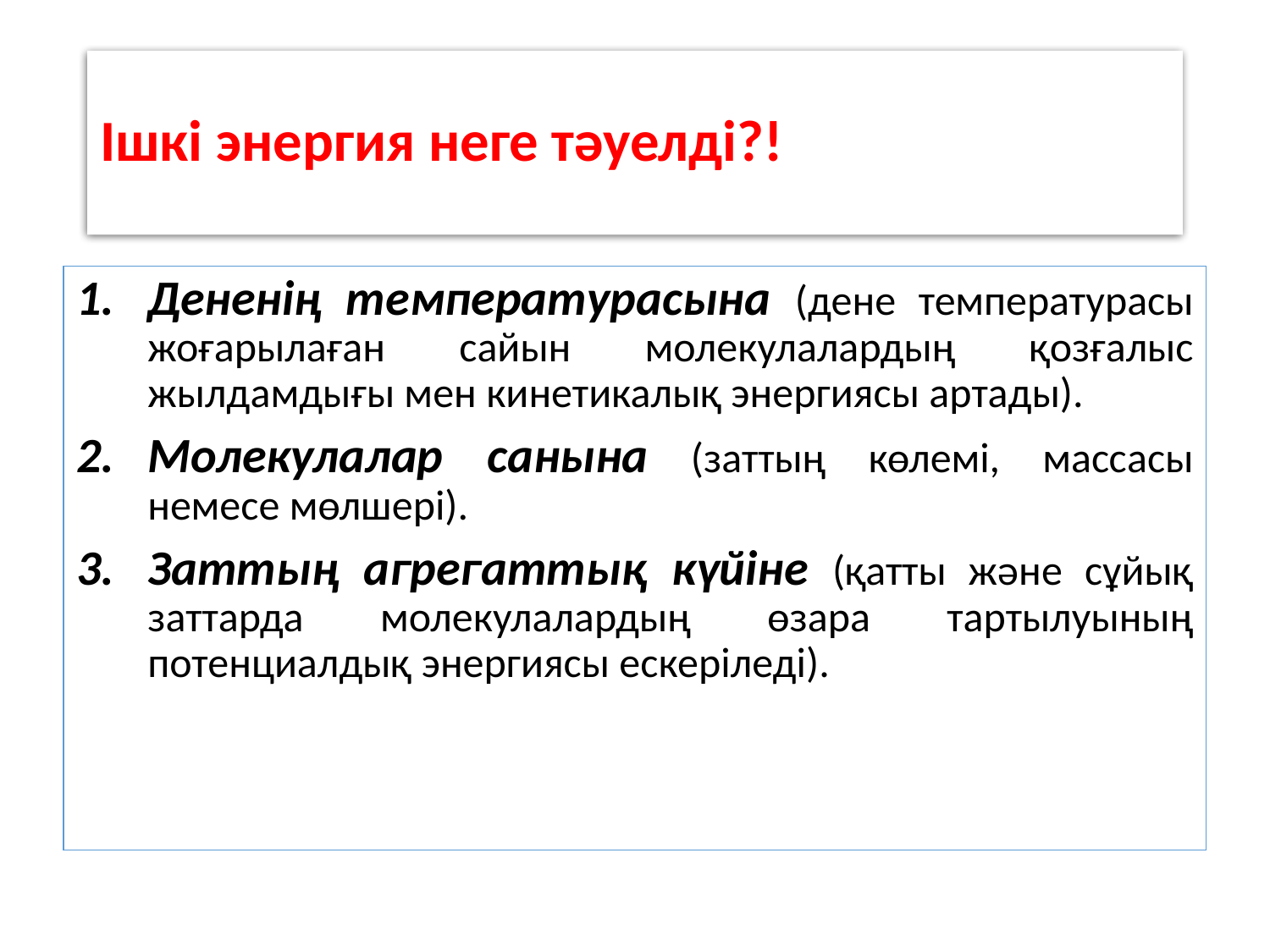

# Ішкі энергия неге тәуелді?!
Дененің температурасына (дене температурасы жоғарылаған сайын молекулалардың қозғалыс жылдамдығы мен кинетикалық энергиясы артады).
Молекулалар санына (заттың көлемі, массасы немесе мөлшері).
Заттың агрегаттық күйіне (қатты және сұйық заттарда молекулалардың өзара тартылуының потенциалдық энергиясы ескеріледі).